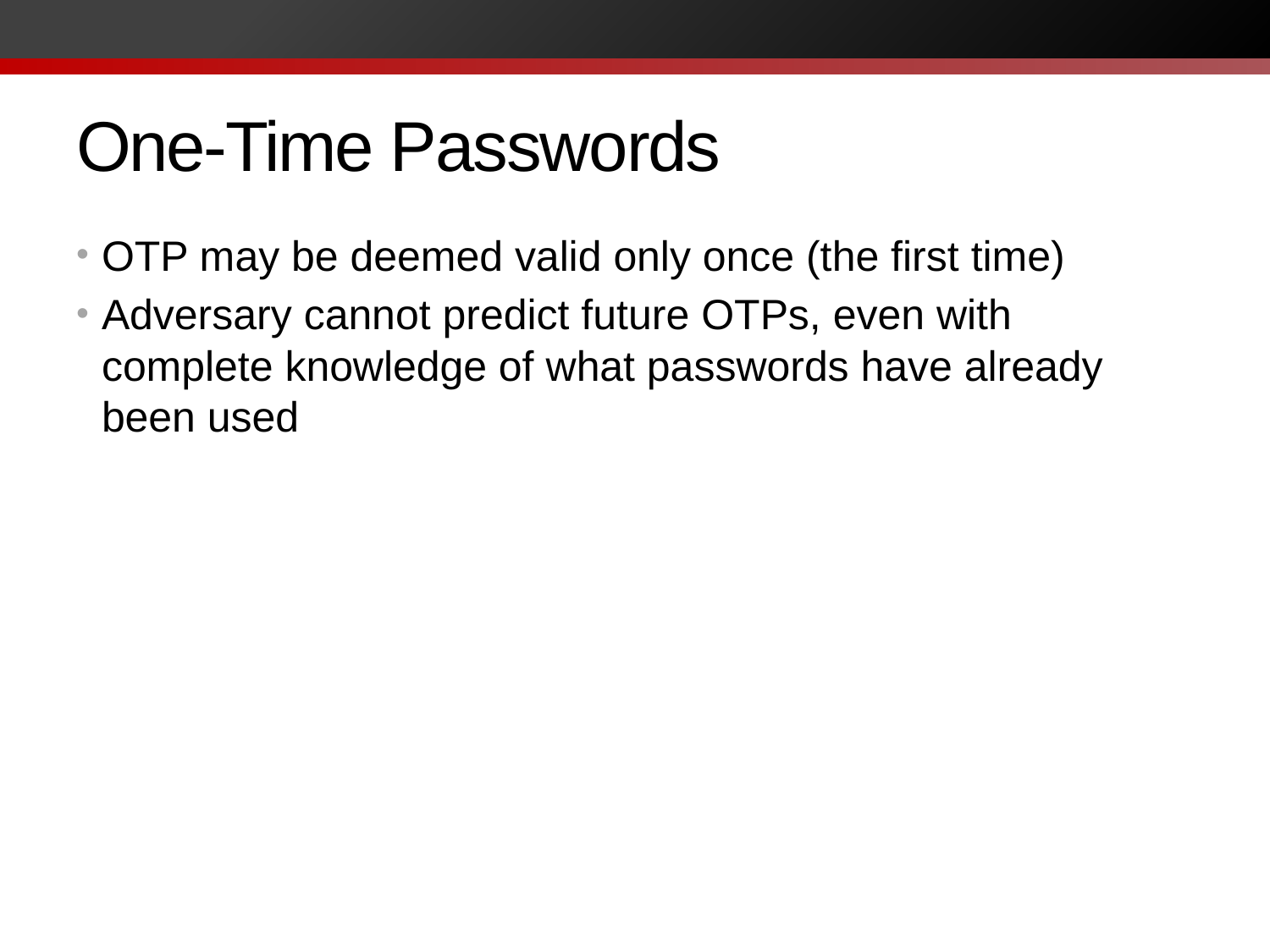

# One-Time Passwords
OTP may be deemed valid only once (the first time)
Adversary cannot predict future OTPs, even with complete knowledge of what passwords have already been used